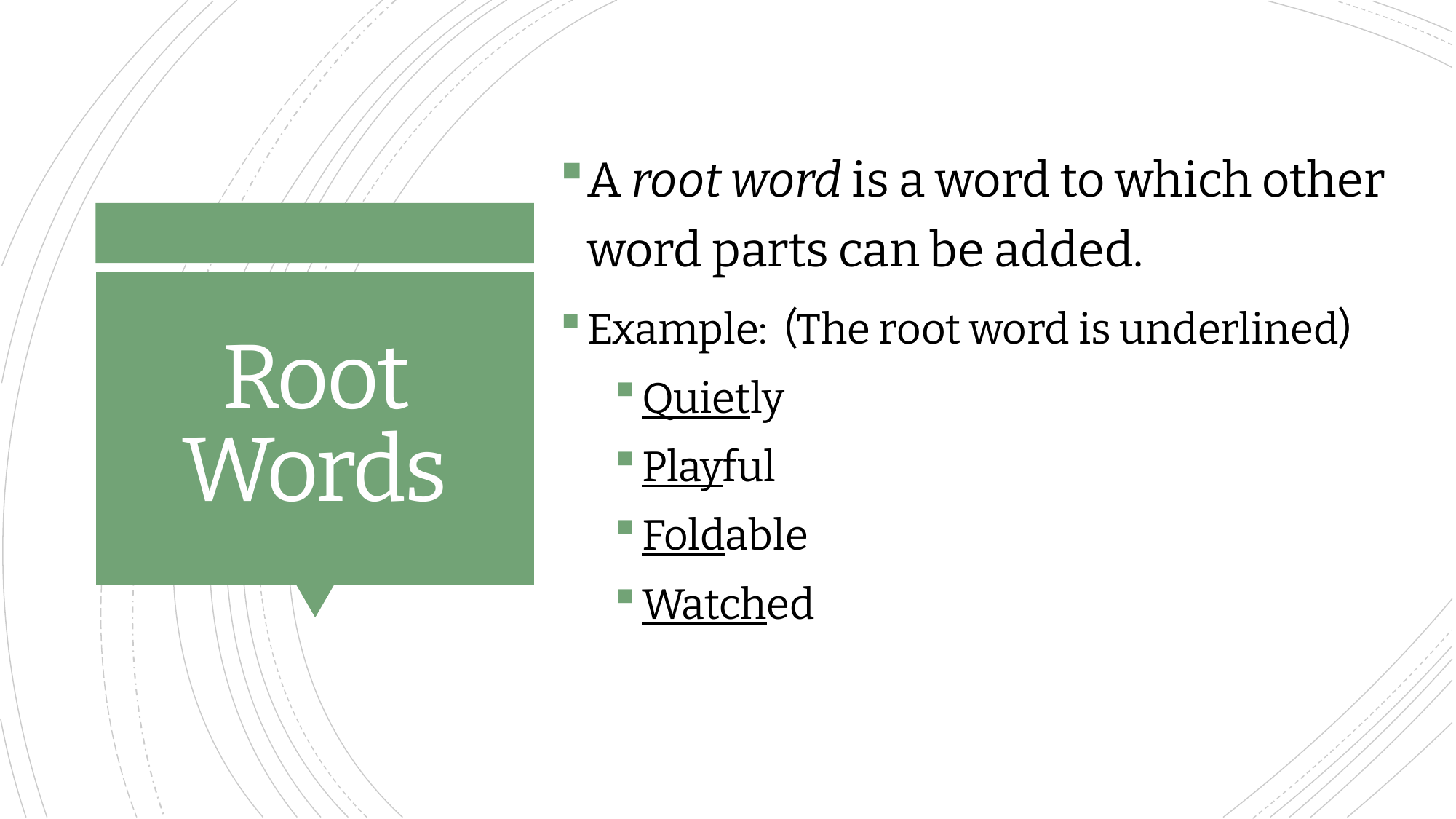

A root word is a word to which other word parts can be added.
Example:  (The root word is underlined)
Quietly
Playful
Foldable
Watched

# Root Words